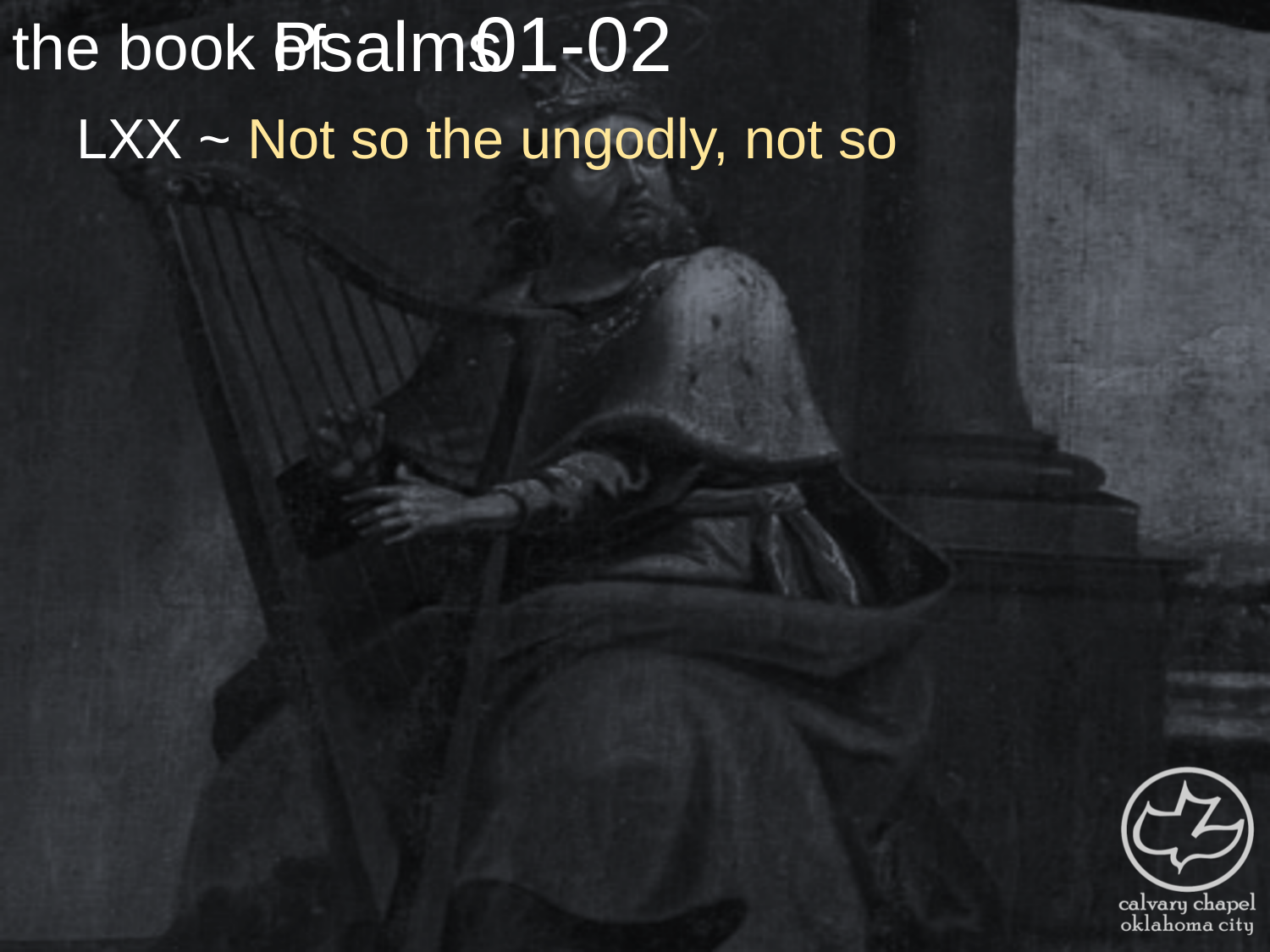

the book of
01-02
Psalms
LXX ~ Not so the ungodly, not so